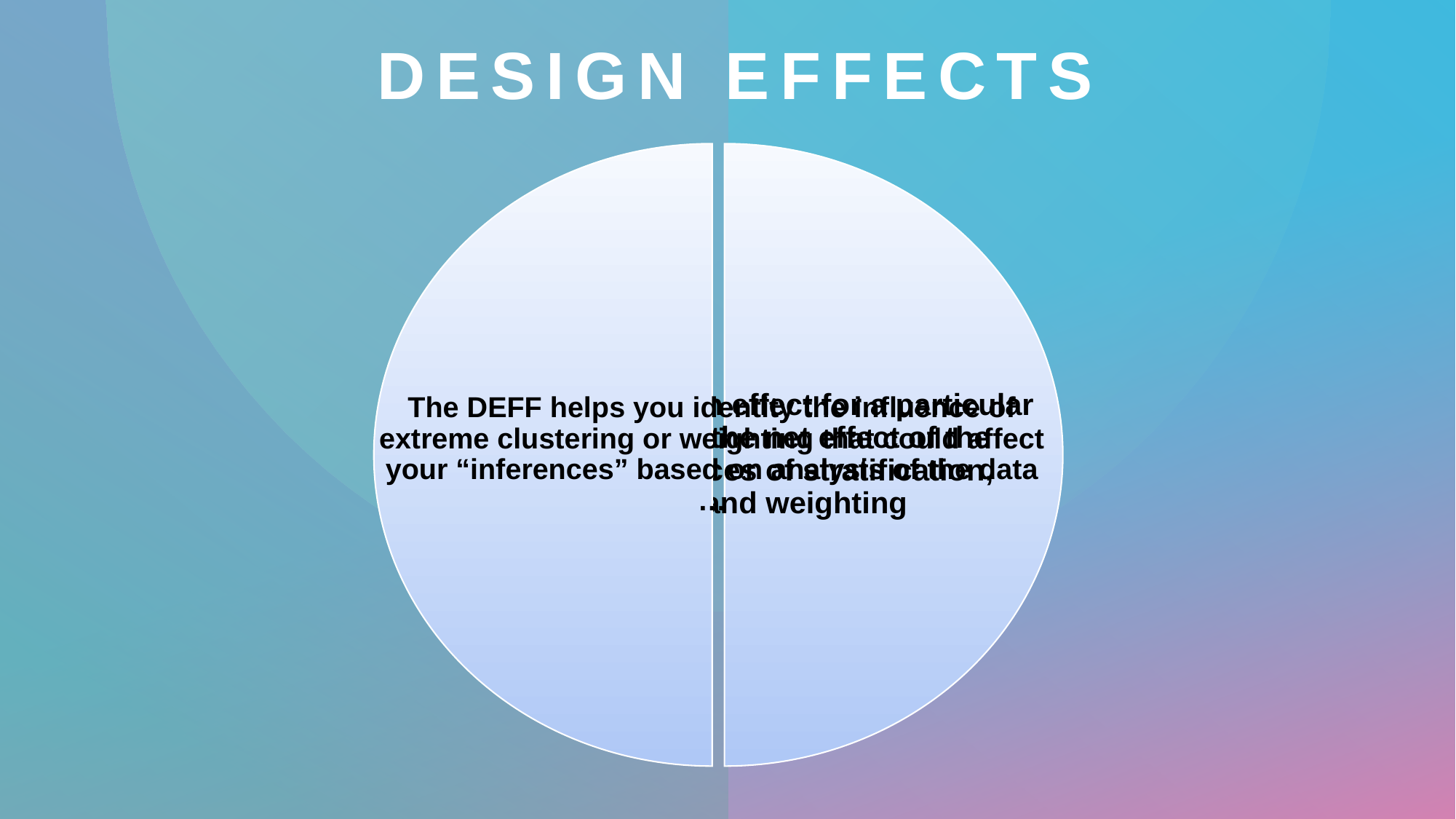

# Design Effects
The value of a design effect for a particular sample design is the net effect of the combined influences of stratification, clustering, and weighting
The DEFF helps you identity the influence of extreme clustering or weighting that could affect your “inferences” based on analysis of the data …